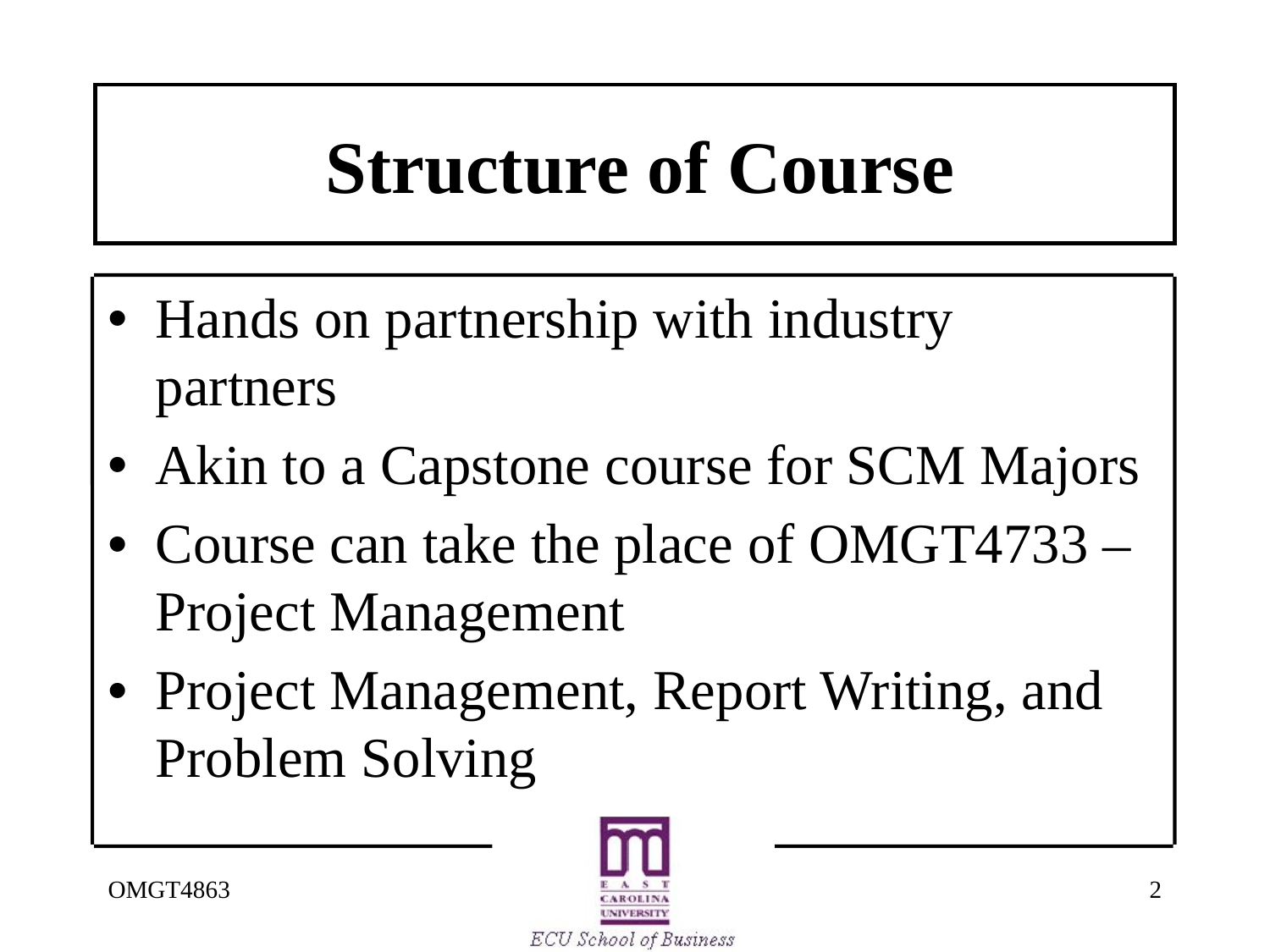

# Structure of Course
Hands on partnership with industry  partners
Akin to a Capstone course for SCM Majors
Course can take the place of OMGT4733 – Project Management
Project Management, Report Writing, and Problem Solving
OMGT4863
2